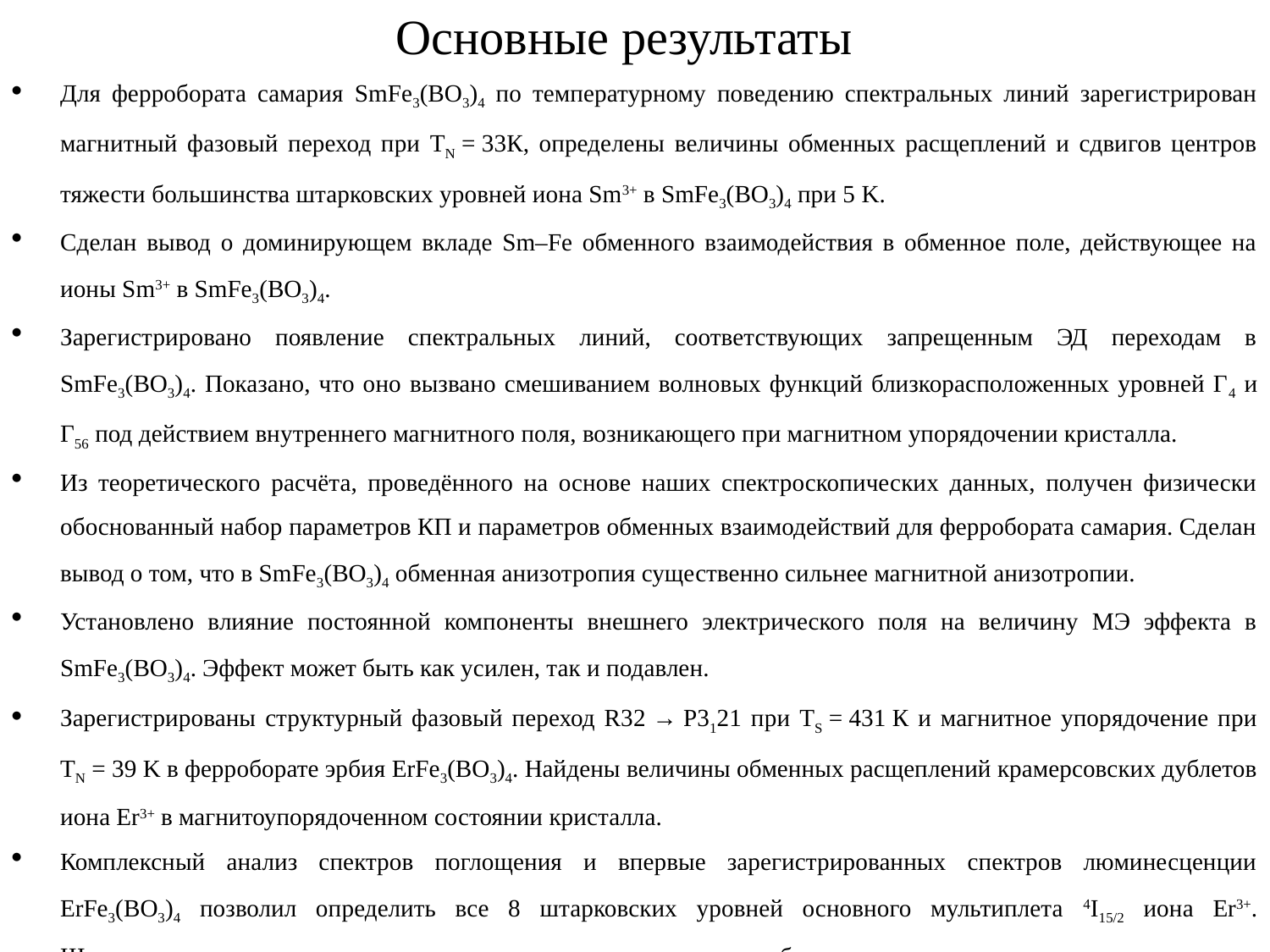

Основные результаты
Для ферробората самария SmFe3(BO3)4 по температурному поведению спектральных линий зарегистрирован магнитный фазовый переход при TN = 33К, определены величины обменных расщеплений и сдвигов центров тяжести большинства штарковских уровней иона Sm3+ в SmFe3(BO3)4 при 5 K.
Сделан вывод о доминирующем вкладе Sm–Fe обменного взаимодействия в обменное поле, действующее на ионы Sm3+ в SmFe3(BO3)4.
Зарегистрировано появление спектральных линий, соответствующих запрещенным ЭД переходам в SmFe3(BO3)4. Показано, что оно вызвано смешиванием волновых функций близкорасположенных уровней Г4 и Г56 под действием внутреннего магнитного поля, возникающего при магнитном упорядочении кристалла.
Из теоретического расчёта, проведённого на основе наших спектроскопических данных, получен физически обоснованный набор параметров КП и параметров обменных взаимодействий для ферробората самария. Сделан вывод о том, что в SmFe3(BO3)4 обменная анизотропия существенно сильнее магнитной анизотропии.
Установлено влияние постоянной компоненты внешнего электрического поля на величину МЭ эффекта в SmFe3(BO3)4. Эффект может быть как усилен, так и подавлен.
Зарегистрированы структурный фазовый переход R32 → P3121 при TS = 431 К и магнитное упорядочение при TN = 39 K в ферроборате эрбия ErFe3(BO3)4. Найдены величины обменных расщеплений крамерсовских дублетов иона Er3+ в магнитоупорядоченном состоянии кристалла.
Комплексный анализ спектров поглощения и впервые зарегистрированных спектров люминесценции ErFe3(BO3)4 позволил определить все 8 штарковских уровней основного мультиплета 4I15/2 иона Er3+. Штарковская структура основного мультиплета определяет особенности на температурных зависимостях магнитной восприимчивости и теплоёмкости соединения.